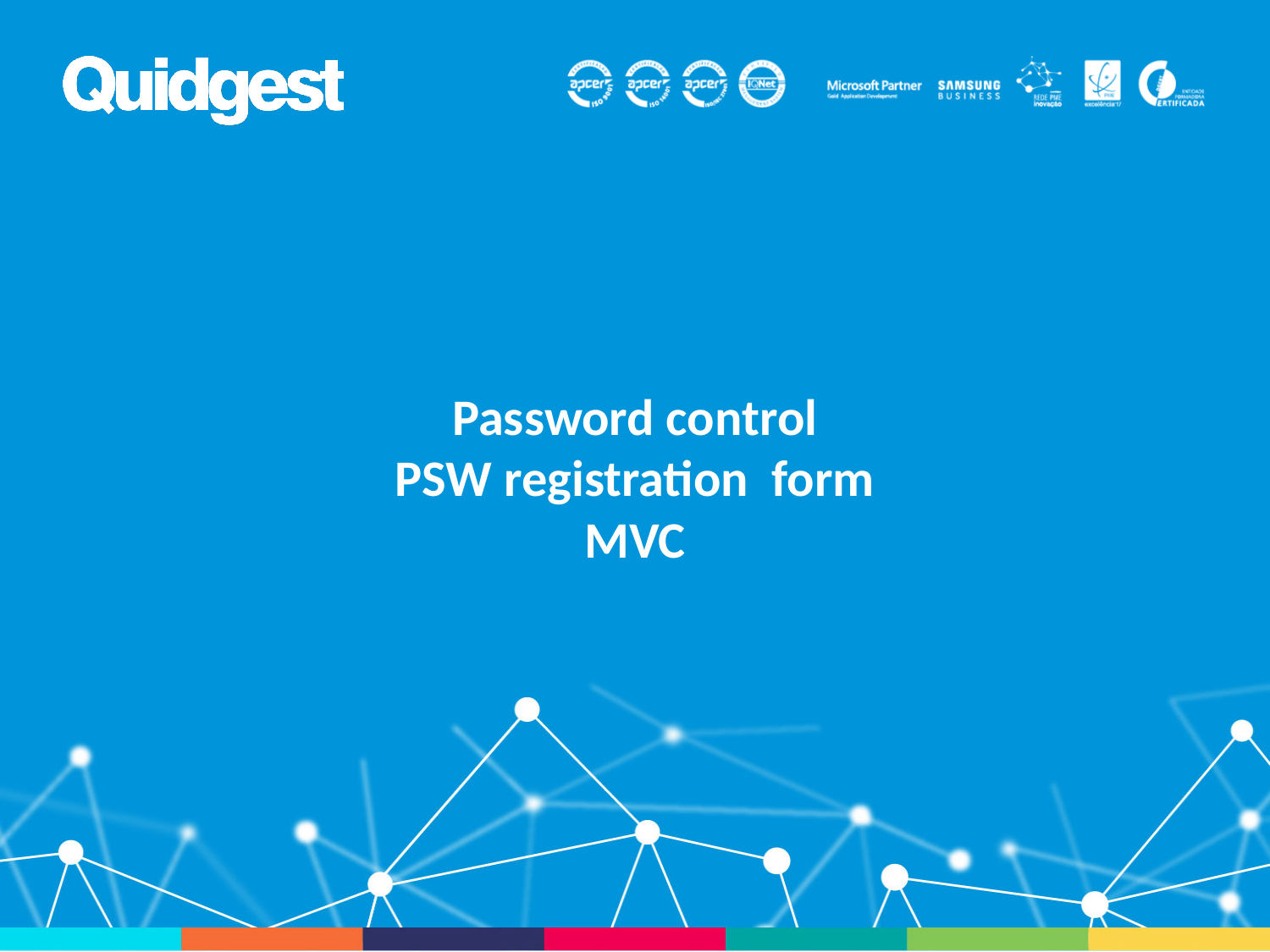

# Password control PSW registration  form MVC